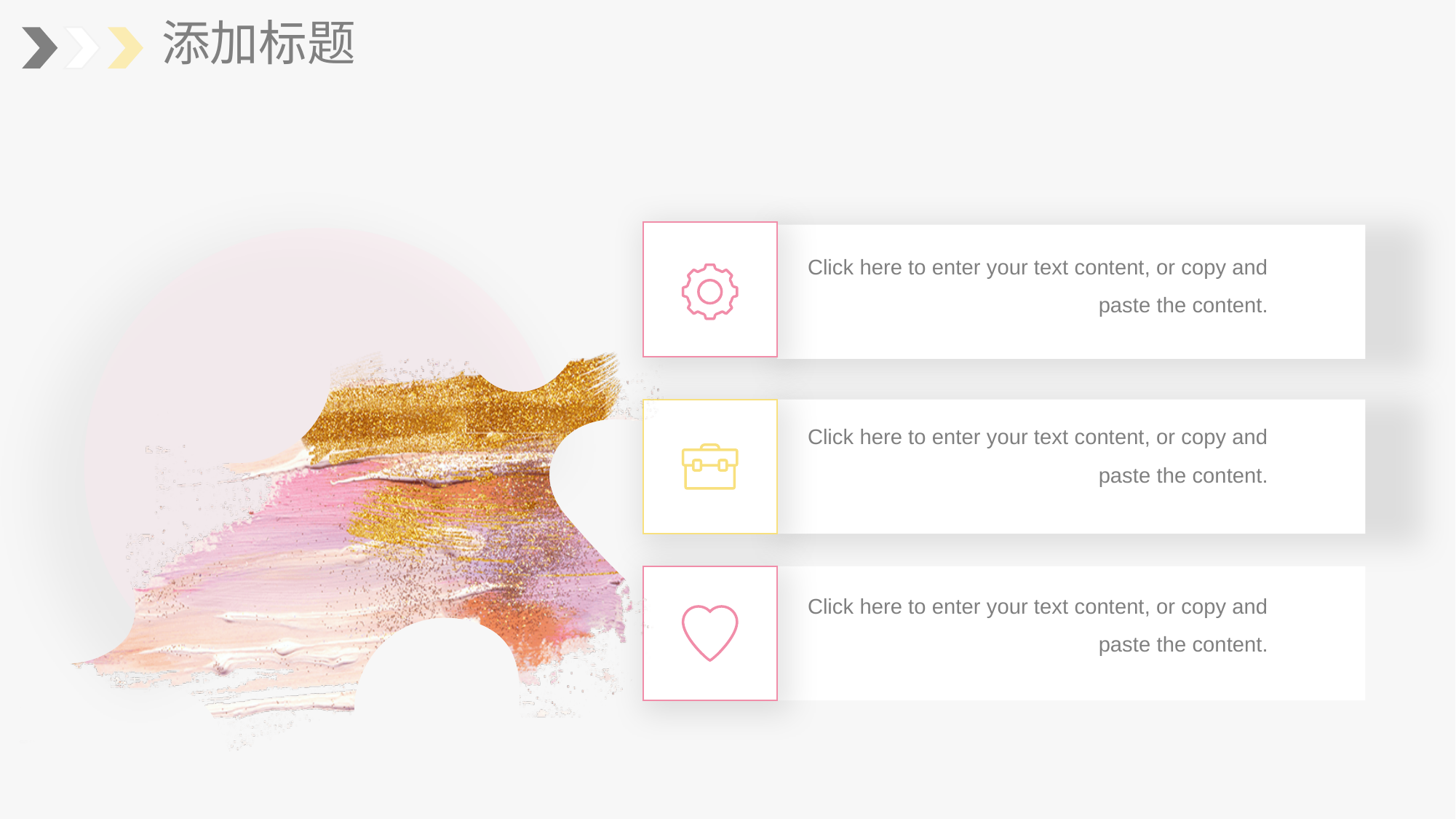

Click here to enter your text content, or copy and paste the content.

Click here to enter your text content, or copy and paste the content.

Click here to enter your text content, or copy and paste the content.